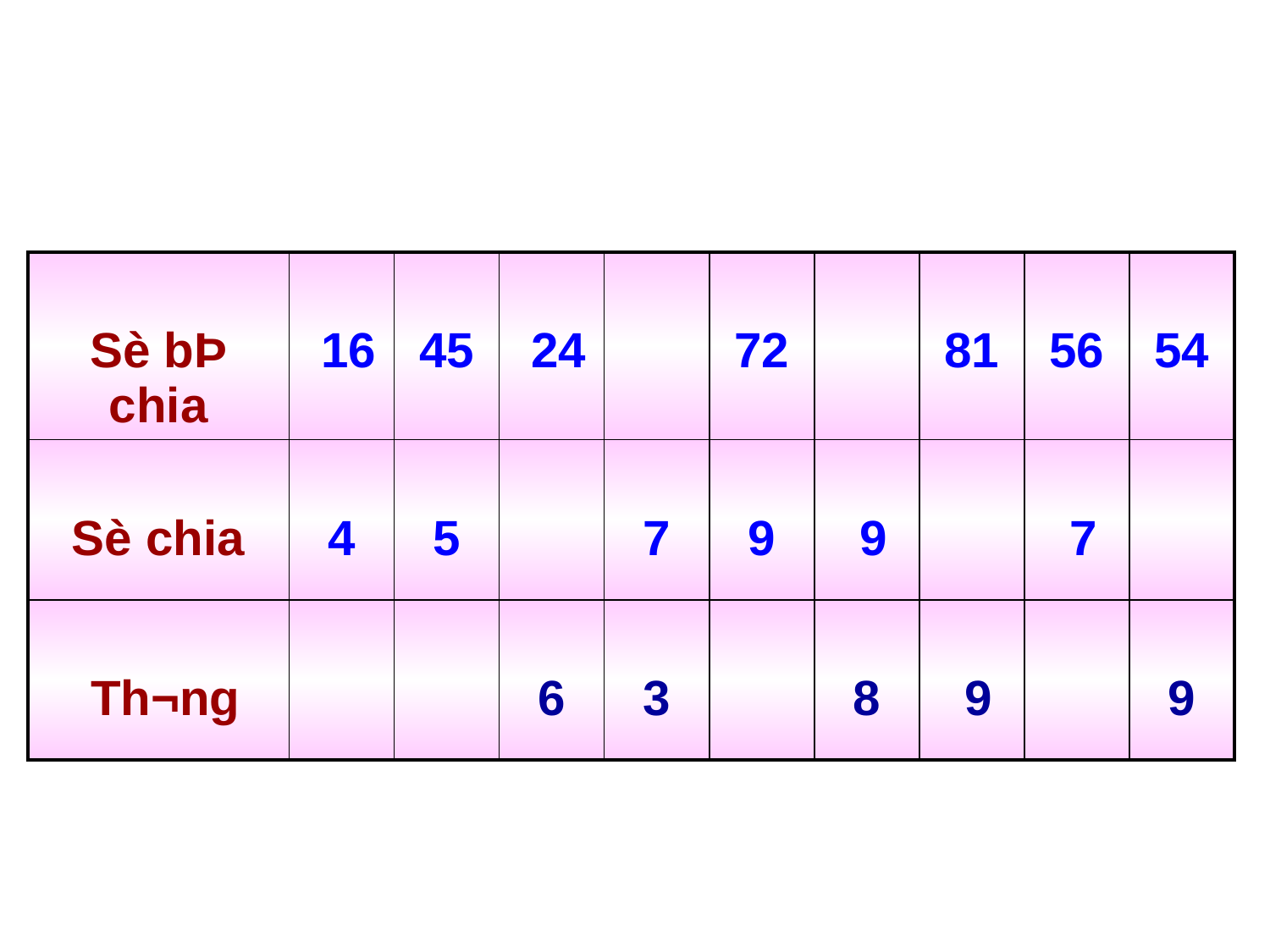

| Sè bÞ chia | 16 | 45 | 24 |  | 72 |  | 81 | 56 | 54 |
| --- | --- | --- | --- | --- | --- | --- | --- | --- | --- |
| Sè chia | 4 | 5 |  | 7 | 9 | 9 |  | 7 |  |
| Th­¬ng |  |  | 6 | 3 |  | 8 | 9 |  | 9 |